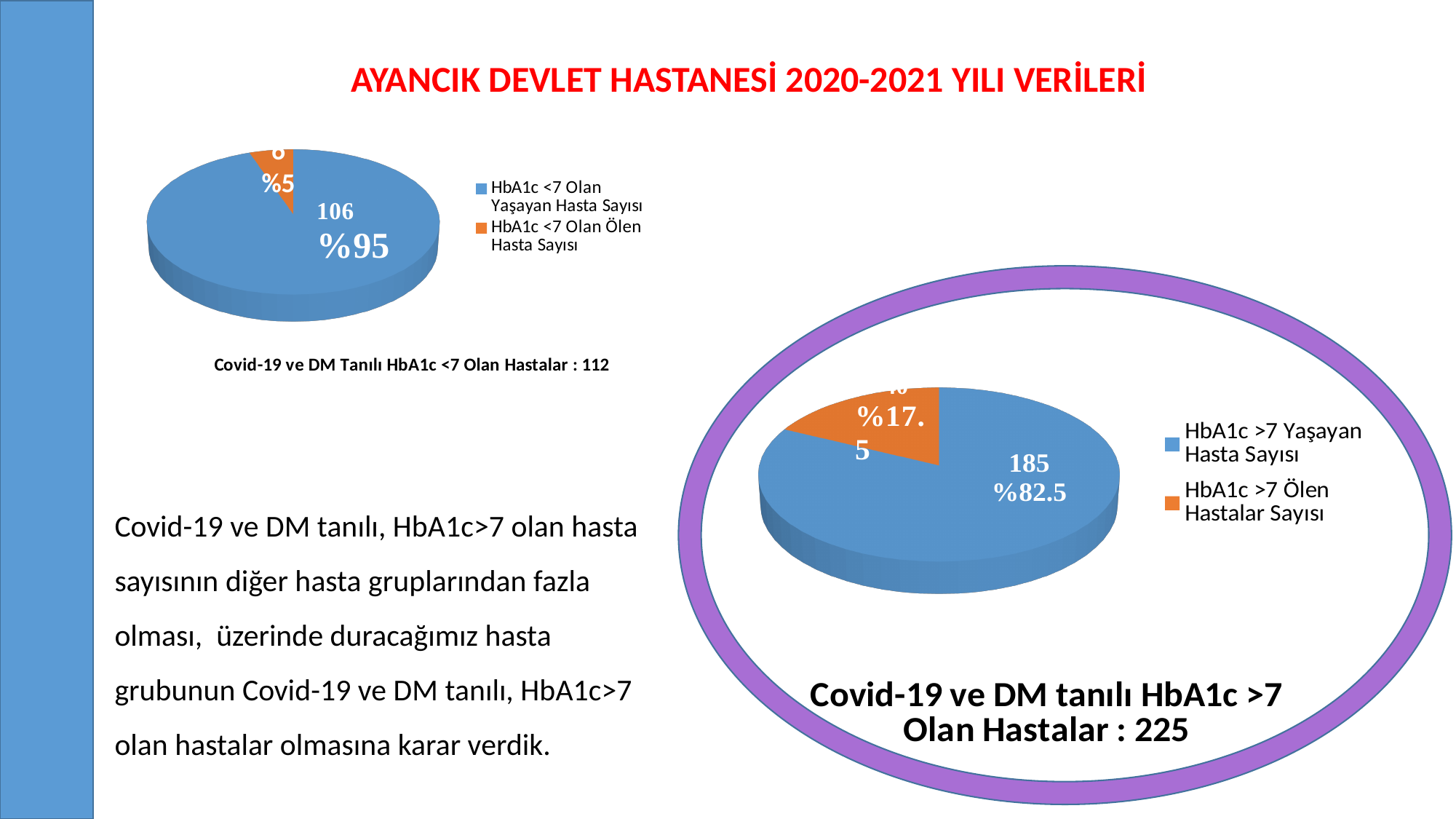

AYANCIK DEVLET HASTANESİ 2020-2021 YILI VERİLERİ

[unsupported chart]

6
%5
%50,5
%49,5

112
%34

[unsupported chart]

804
225
%66
%25
%40
Covid-19 ve DM tanılı, HbA1c>7 olan hasta sayısının diğer hasta gruplarından fazla olması,  üzerinde duracağımız hasta grubunun Covid-19 ve DM tanılı, HbA1c>7 olan hastalar olmasına karar verdik.